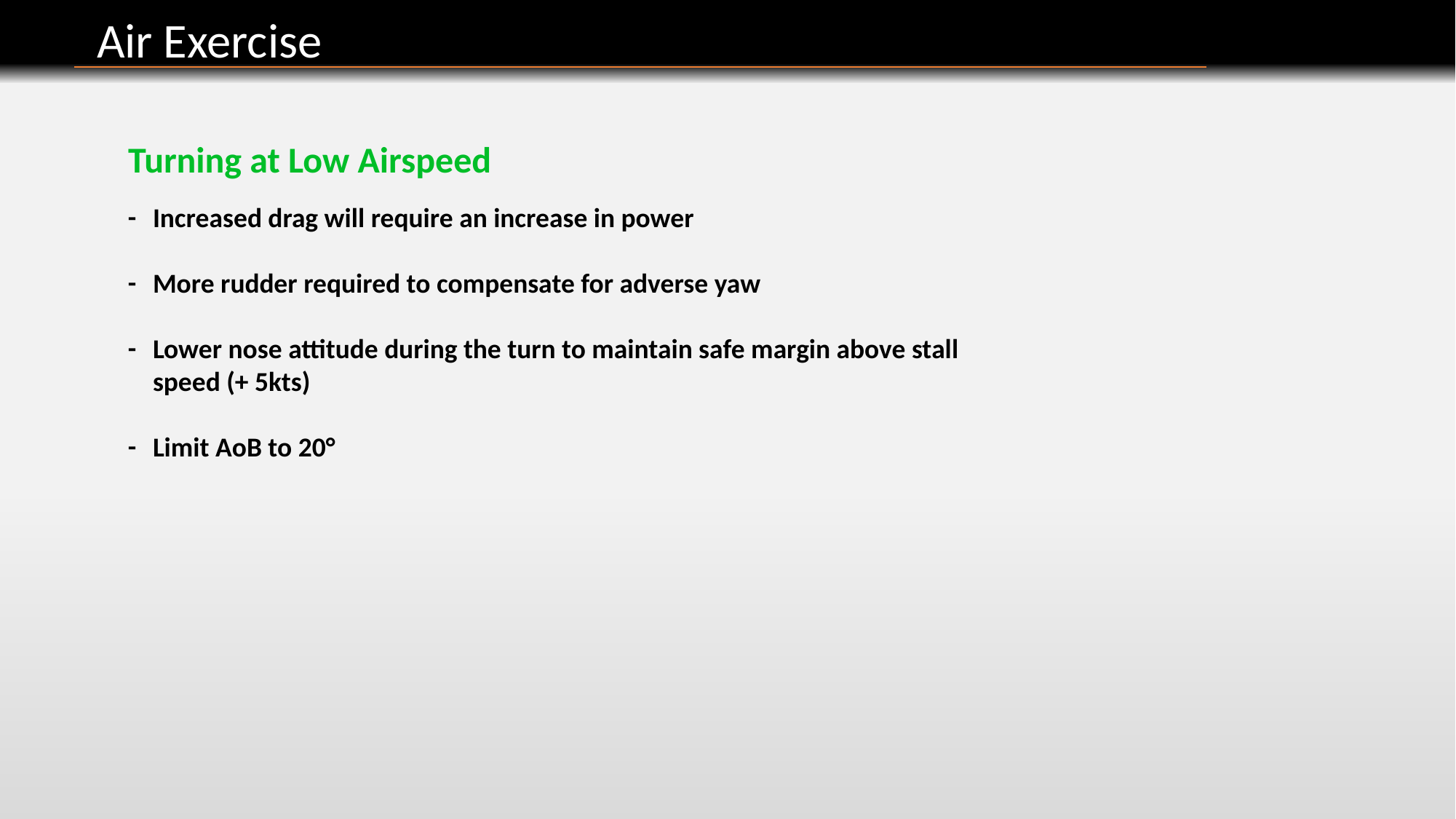

Air Exercise
Turning at Low Airspeed

    Increased drag will require an increase in power

    More rudder required to compensate for adverse yaw

    Lower nose attitude during the turn to maintain safe margin above stall
    speed (+ 5kts)

    Limit AoB to 20°
-

-

-

-